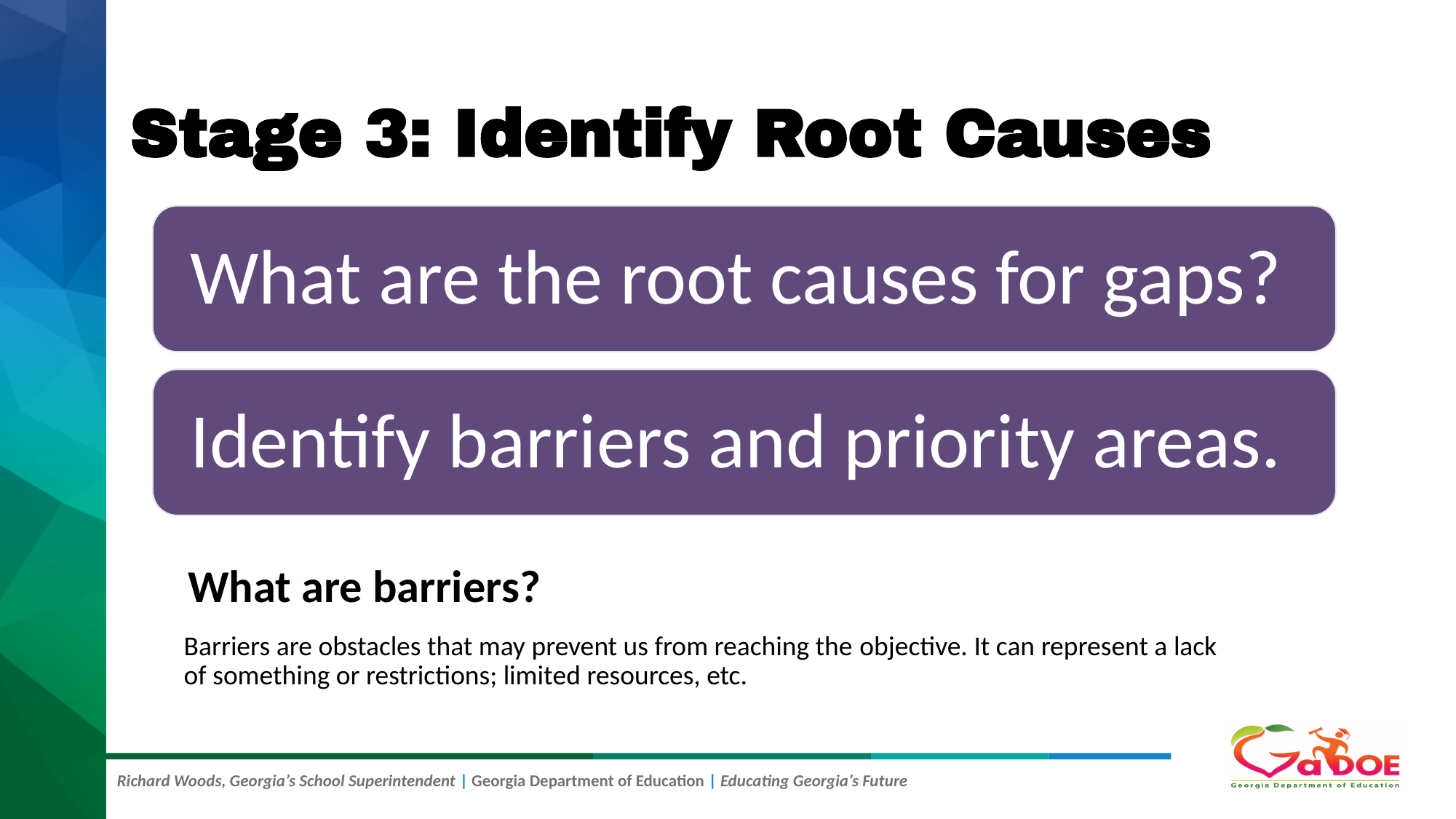

# Stage 3: Identify Root Causes
What are the root causes for gaps?
Identify barriers and priority areas.

Barriers are obstacles that may prevent us from reaching the objective. It can represent a lack of something or restrictions; limited resources, etc.
What are barriers?